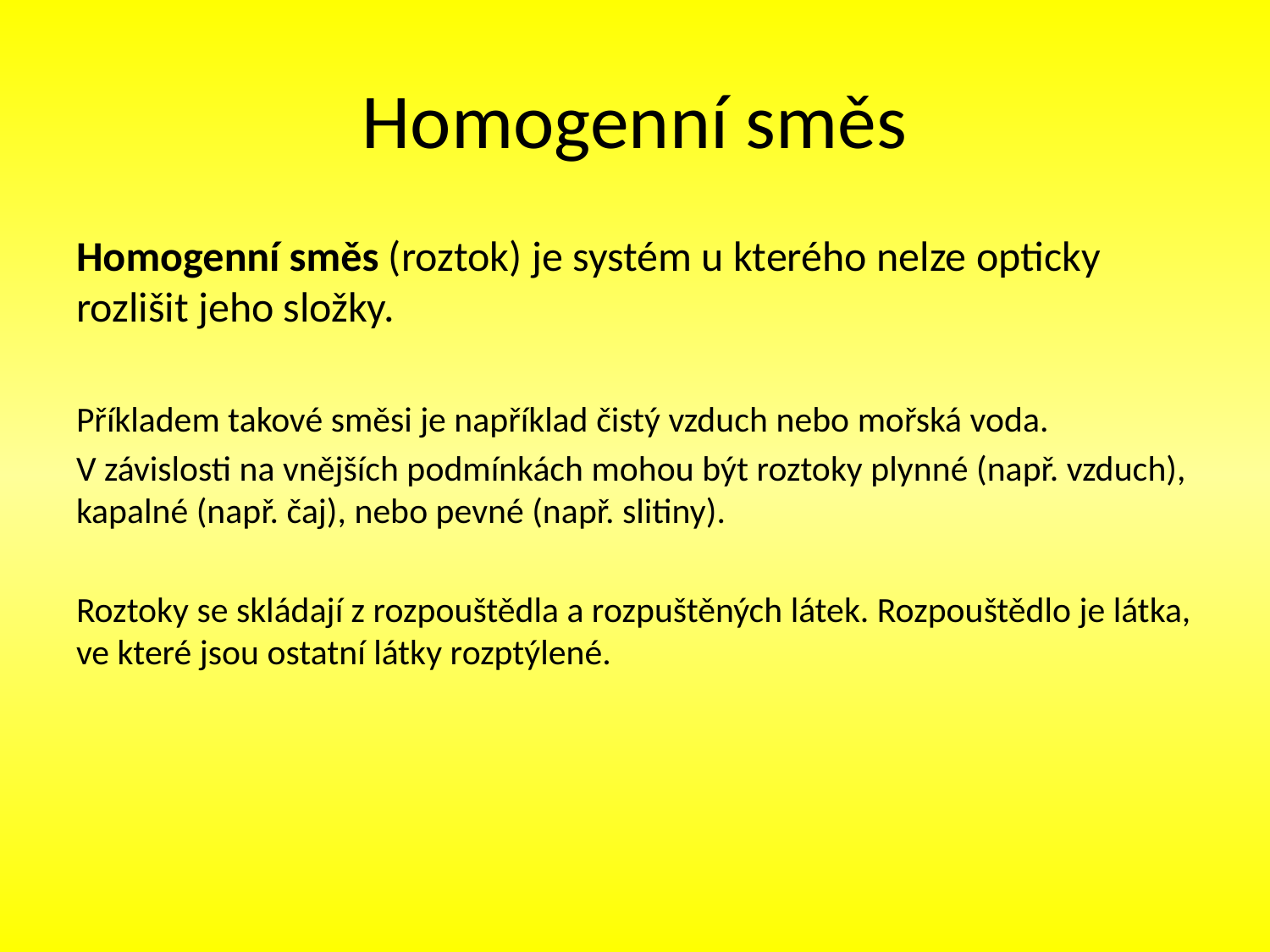

# Homogenní směs
Homogenní směs (roztok) je systém u kterého nelze opticky rozlišit jeho složky.

Příkladem takové směsi je například čistý vzduch nebo mořská voda.
V závislosti na vnějších podmínkách mohou být roztoky plynné (např. vzduch), kapalné (např. čaj), nebo pevné (např. slitiny).

Roztoky se skládají z rozpouštědla a rozpuštěných látek. Rozpouštědlo je látka, ve které jsou ostatní látky rozptýlené.